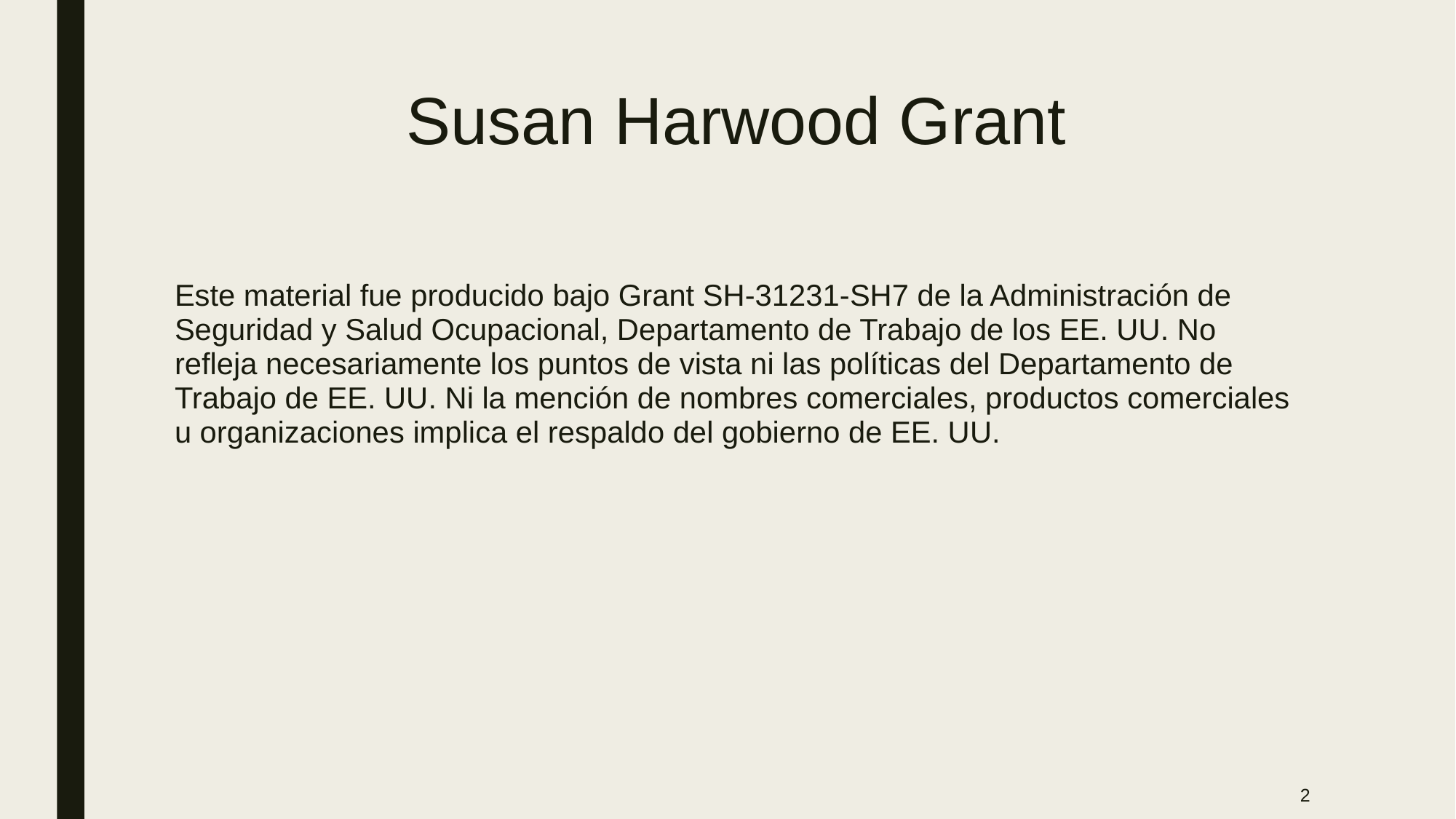

# Susan Harwood Grant
Este material fue producido bajo Grant SH-31231-SH7 de la Administración de Seguridad y Salud Ocupacional, Departamento de Trabajo de los EE. UU. No refleja necesariamente los puntos de vista ni las políticas del Departamento de Trabajo de EE. UU. Ni la mención de nombres comerciales, productos comerciales u organizaciones implica el respaldo del gobierno de EE. UU.
2